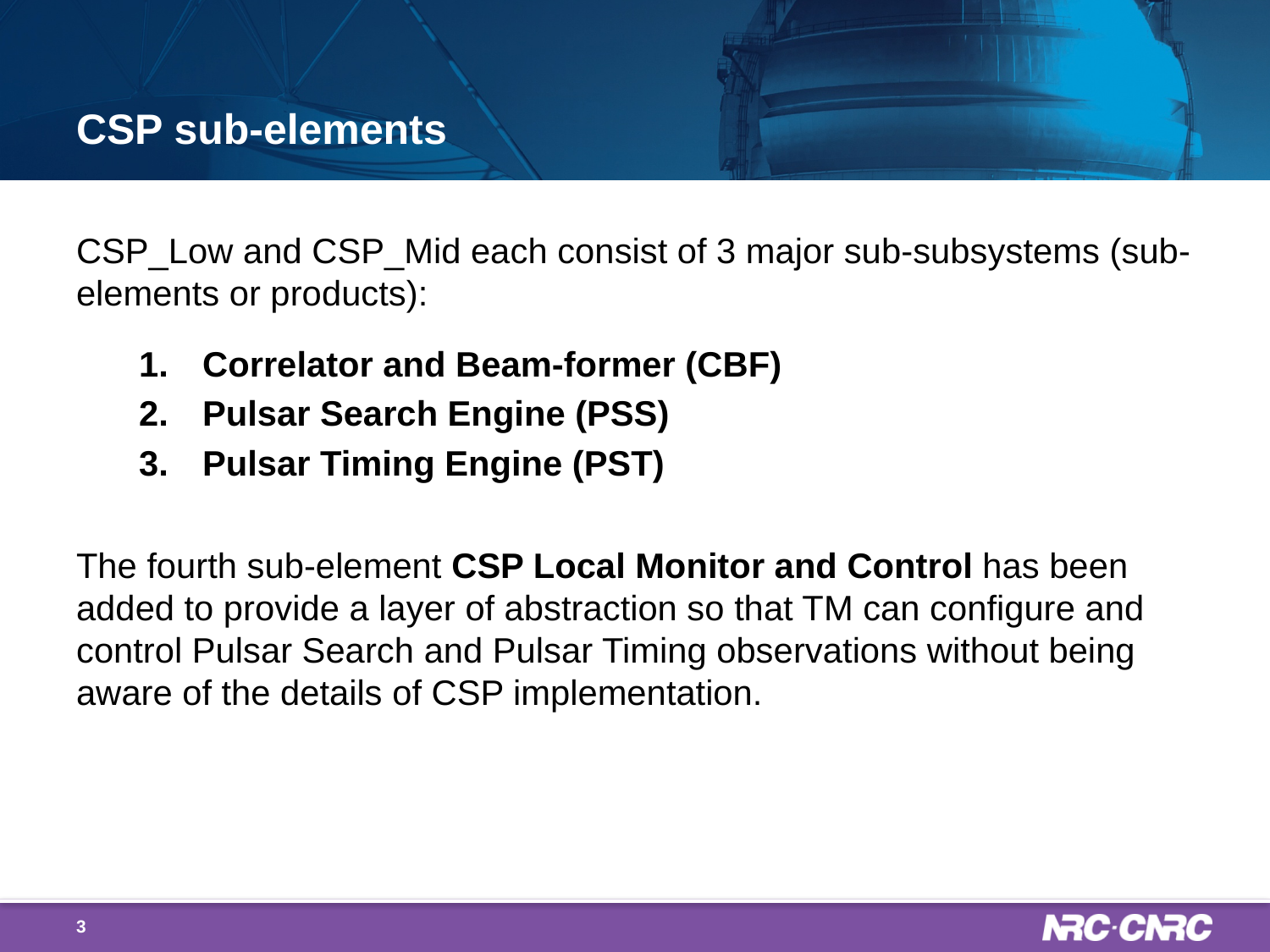

# CSP sub-elements
CSP_Low and CSP_Mid each consist of 3 major sub-subsystems (sub-elements or products):
Correlator and Beam-former (CBF)
Pulsar Search Engine (PSS)
Pulsar Timing Engine (PST)

The fourth sub-element CSP Local Monitor and Control has been added to provide a layer of abstraction so that TM can configure and control Pulsar Search and Pulsar Timing observations without being aware of the details of CSP implementation.

3